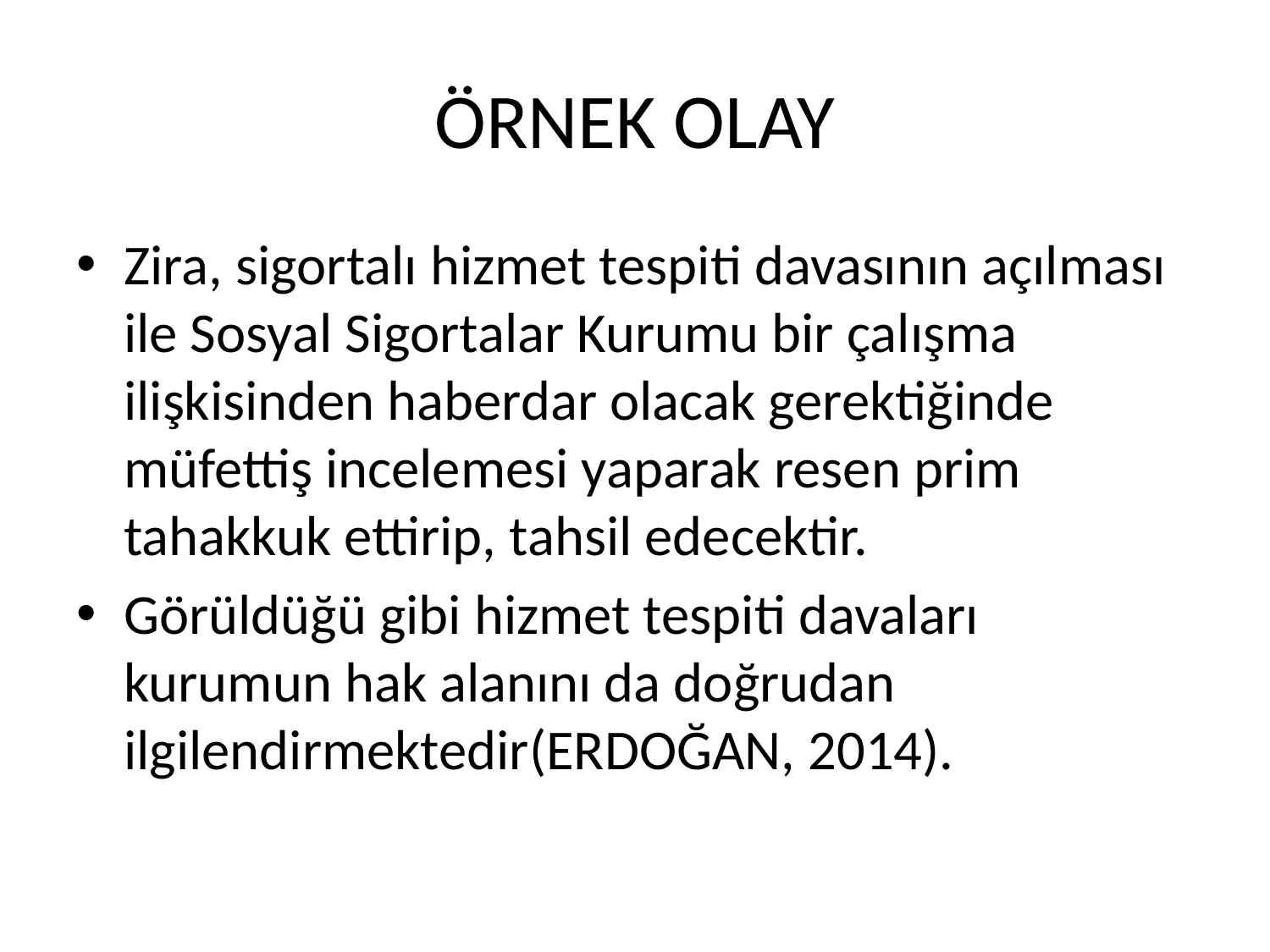

# ÖRNEK OLAY
Zira, sigortalı hizmet tespiti davasının açılması ile Sosyal Sigortalar Kurumu bir çalışma ilişkisinden haberdar olacak gerektiğinde müfettiş incelemesi yaparak resen prim tahakkuk ettirip, tahsil edecektir.
Görüldüğü gibi hizmet tespiti davaları kurumun hak alanını da doğrudan ilgilendirmektedir(ERDOĞAN, 2014).